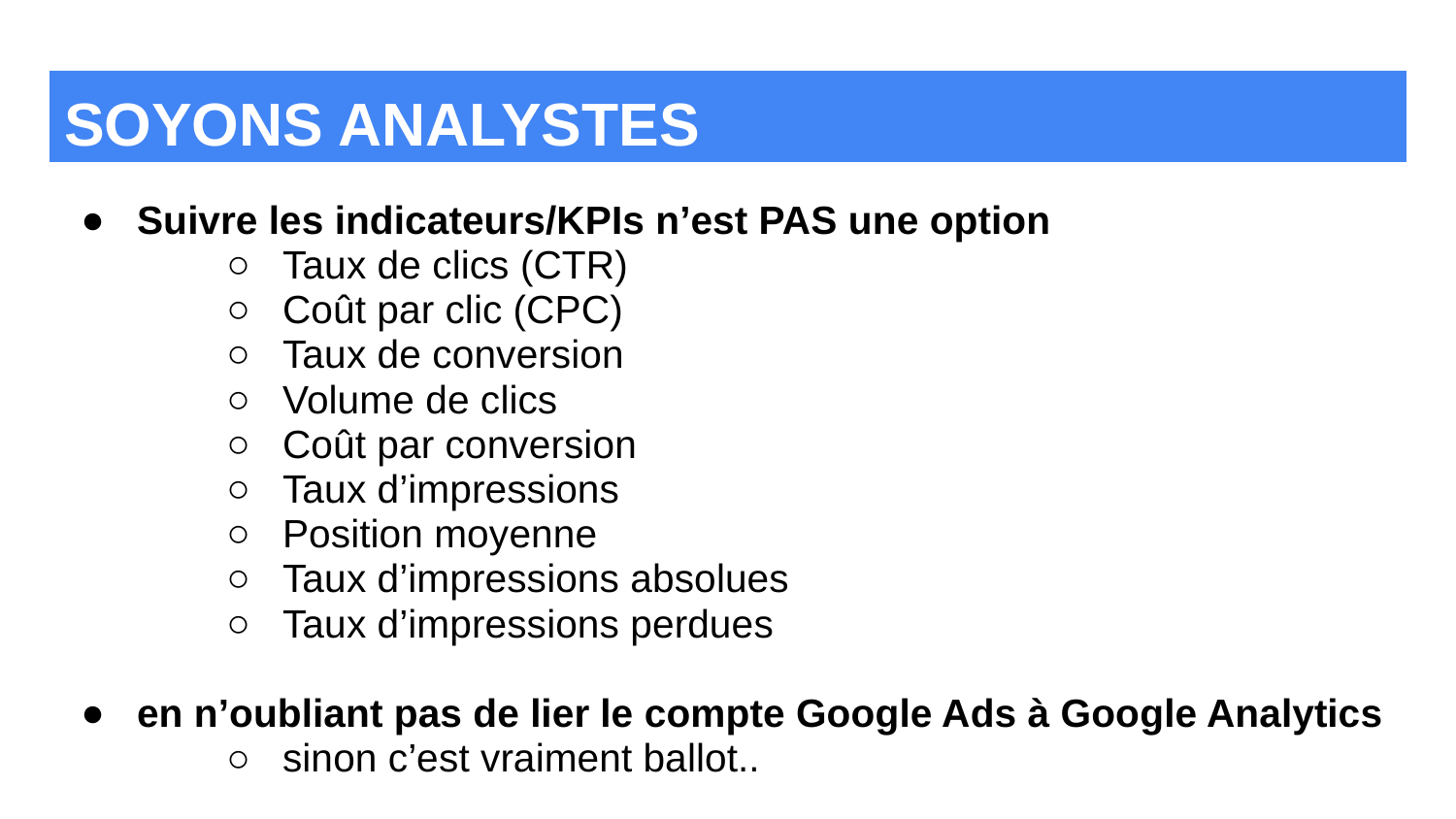

# SOYONS ANALYSTES
Suivre les indicateurs/KPIs n’est PAS une option
Taux de clics (CTR)
Coût par clic (CPC)
Taux de conversion
Volume de clics
Coût par conversion
Taux d’impressions
Position moyenne
Taux d’impressions absolues
Taux d’impressions perdues
en n’oubliant pas de lier le compte Google Ads à Google Analytics
sinon c’est vraiment ballot..